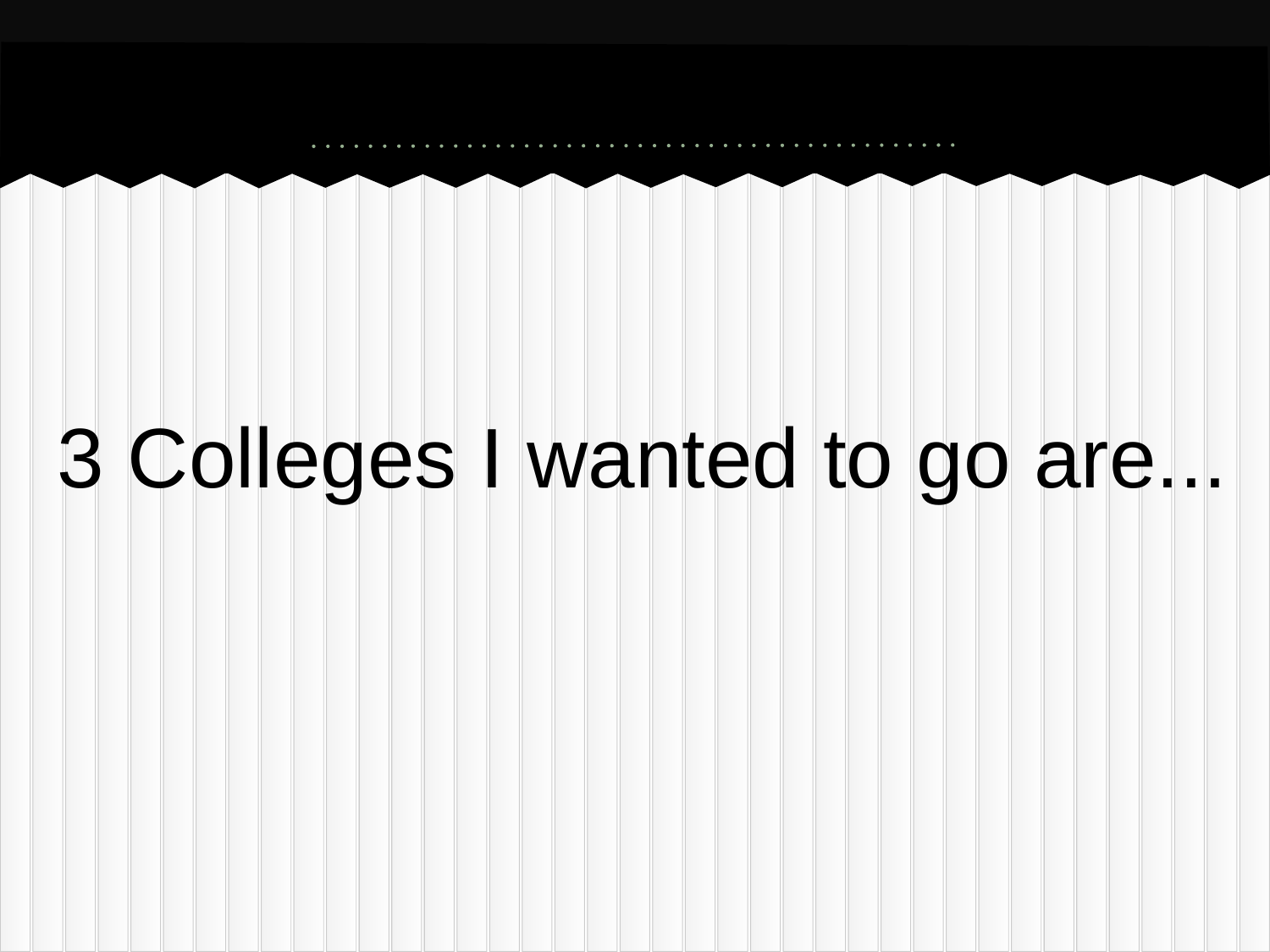

# 3 Colleges I wanted to go are...